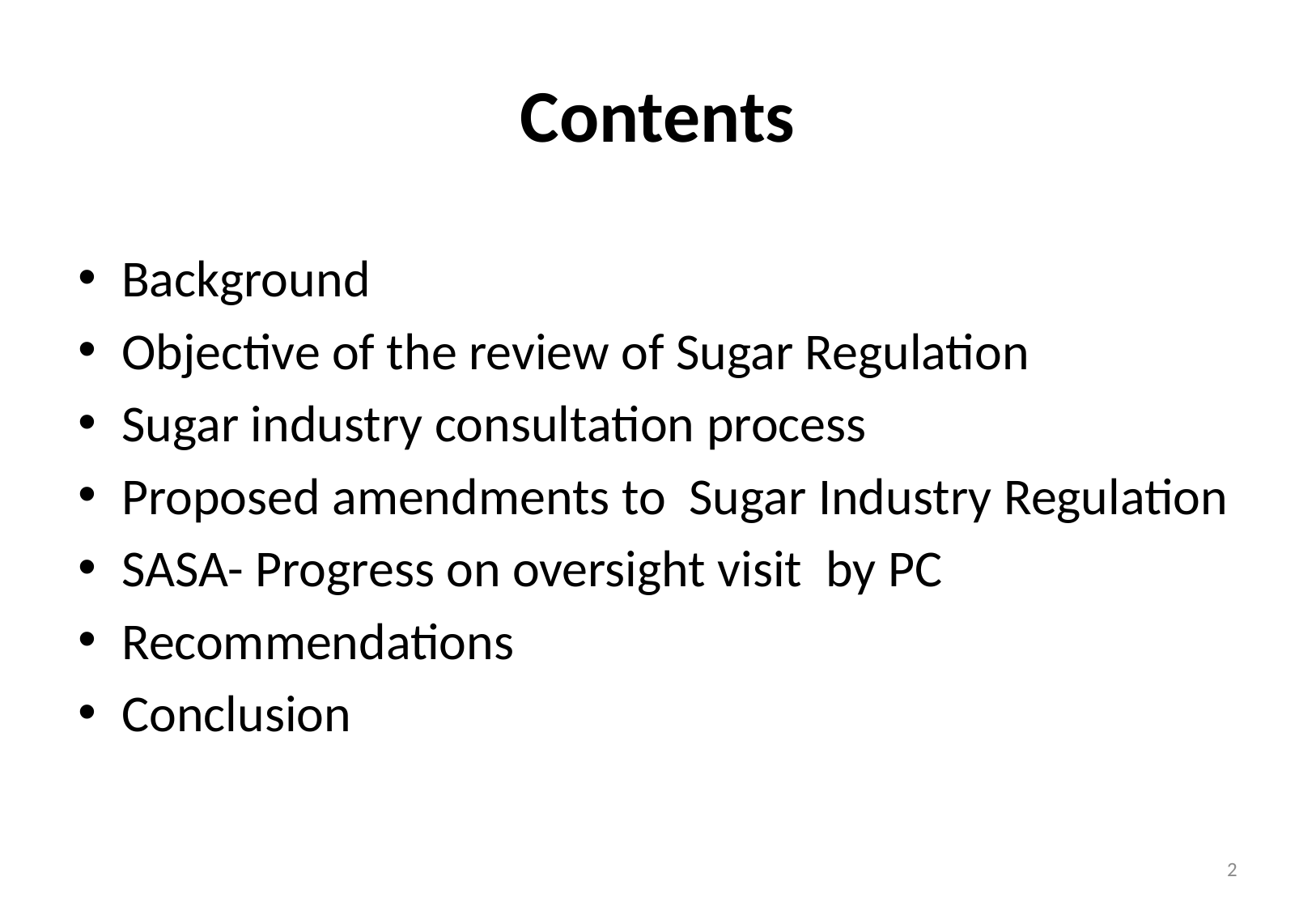

# Contents

Background
Objective of the review of Sugar Regulation
Sugar industry consultation process
Proposed amendments to  Sugar Industry Regulation
SASA- Progress on oversight visit  by PC
Recommendations
Conclusion
2